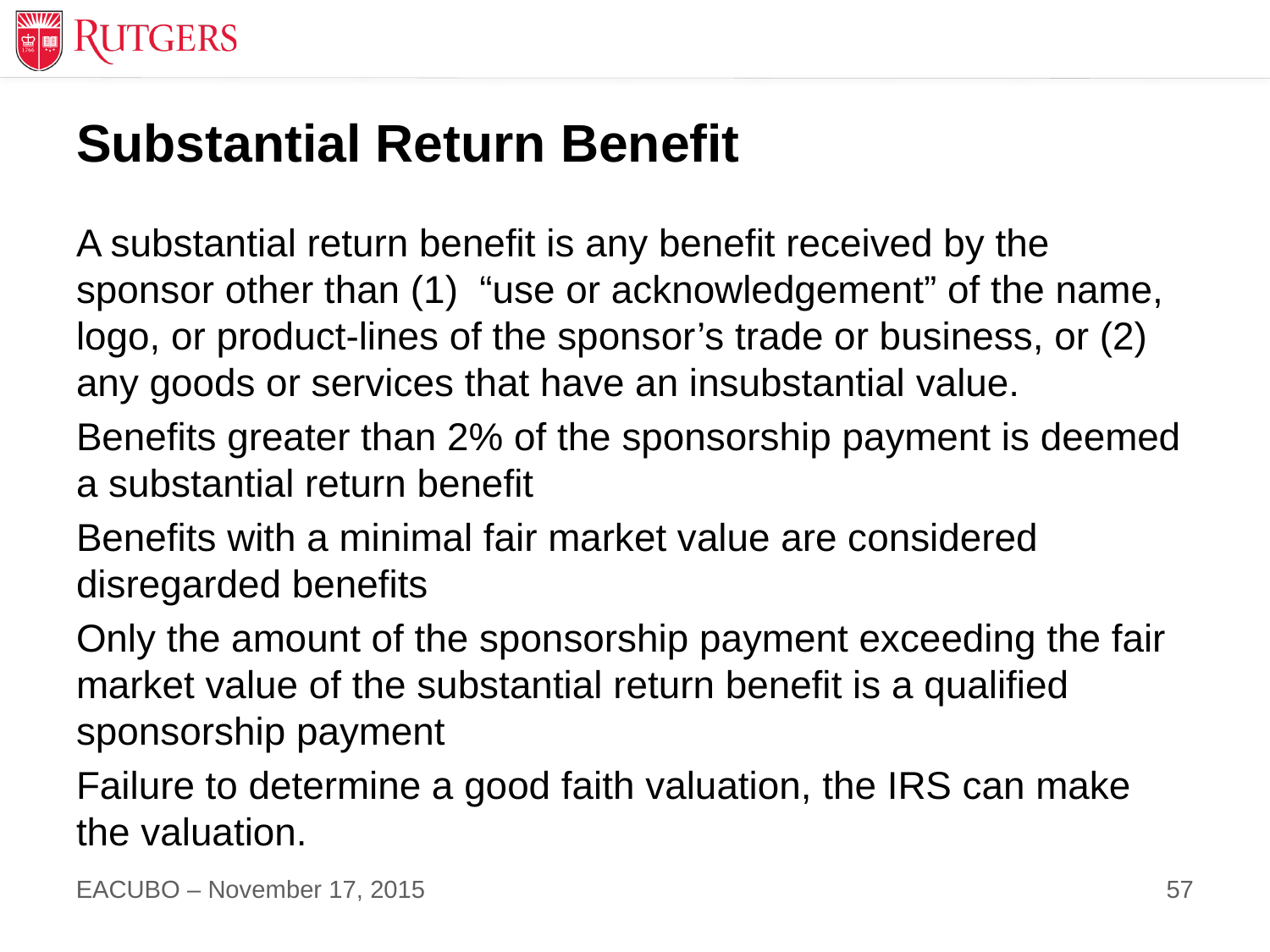

# Substantial Return Benefit
A substantial return benefit is any benefit received by the sponsor other than (1)  “use or acknowledgement” of the name, logo, or product-lines of the sponsor’s trade or business, or (2) any goods or services that have an insubstantial value.
Benefits greater than 2% of the sponsorship payment is deemed a substantial return benefit
Benefits with a minimal fair market value are considered disregarded benefits
Only the amount of the sponsorship payment exceeding the fair market value of the substantial return benefit is a qualified sponsorship payment
Failure to determine a good faith valuation, the IRS can make the valuation.

57